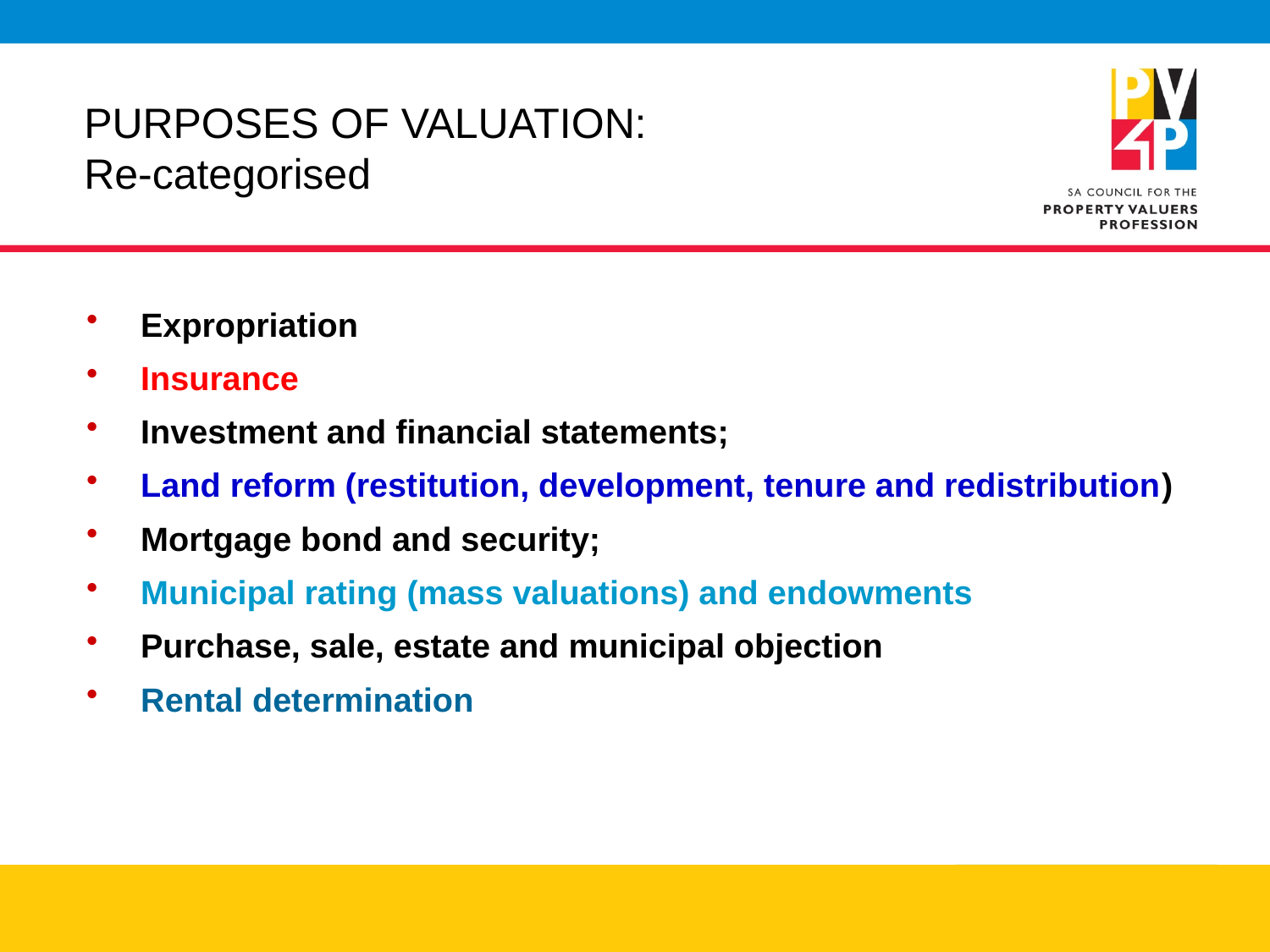

# PURPOSES OF VALUATION: Re-categorised
Expropriation
Insurance
Investment and financial statements;
Land reform (restitution, development, tenure and redistribution)
Mortgage bond and security;
Municipal rating (mass valuations) and endowments
Purchase, sale, estate and municipal objection
Rental determination